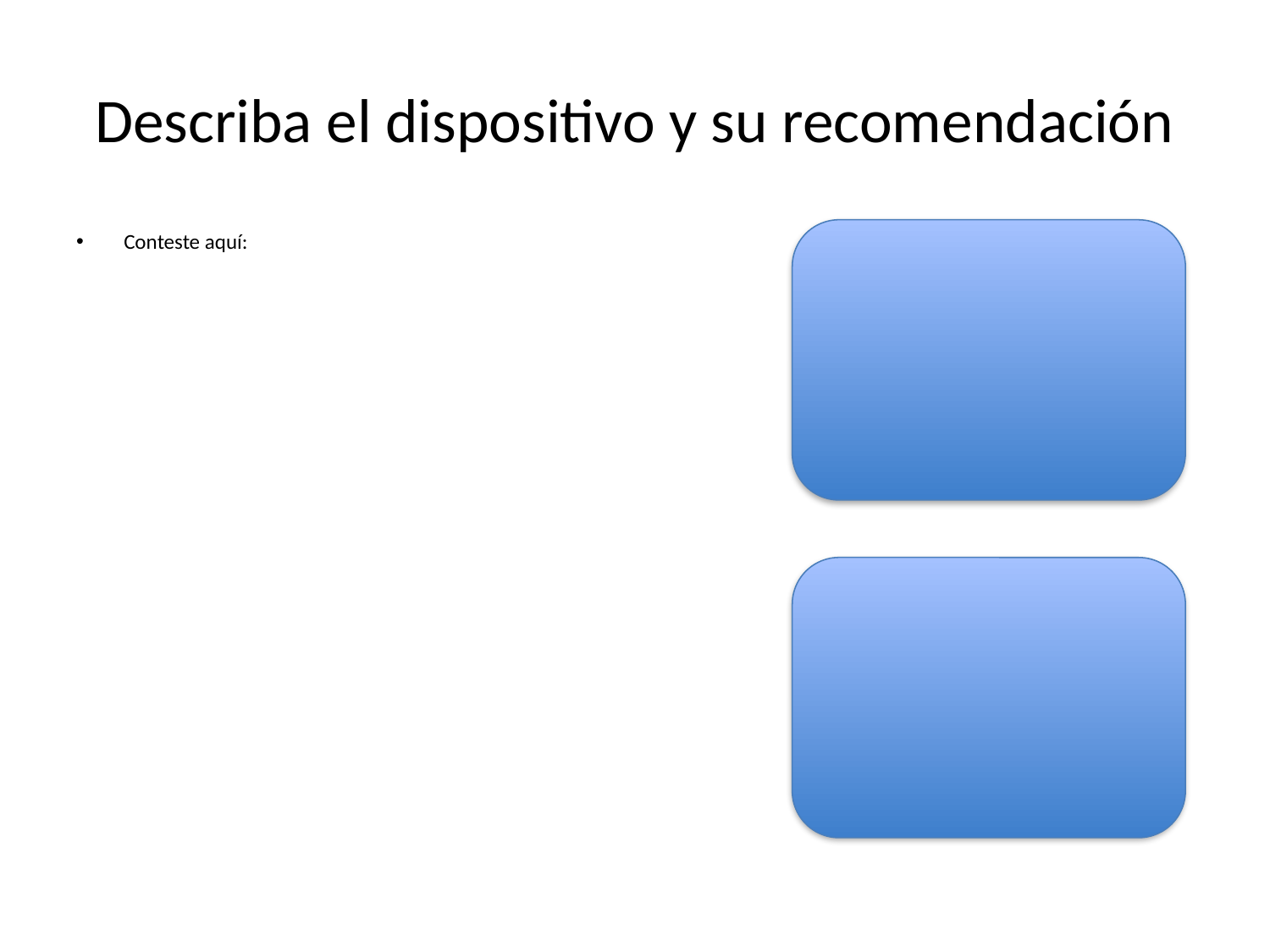

# Describa el dispositivo y su recomendación

Conteste aquí: